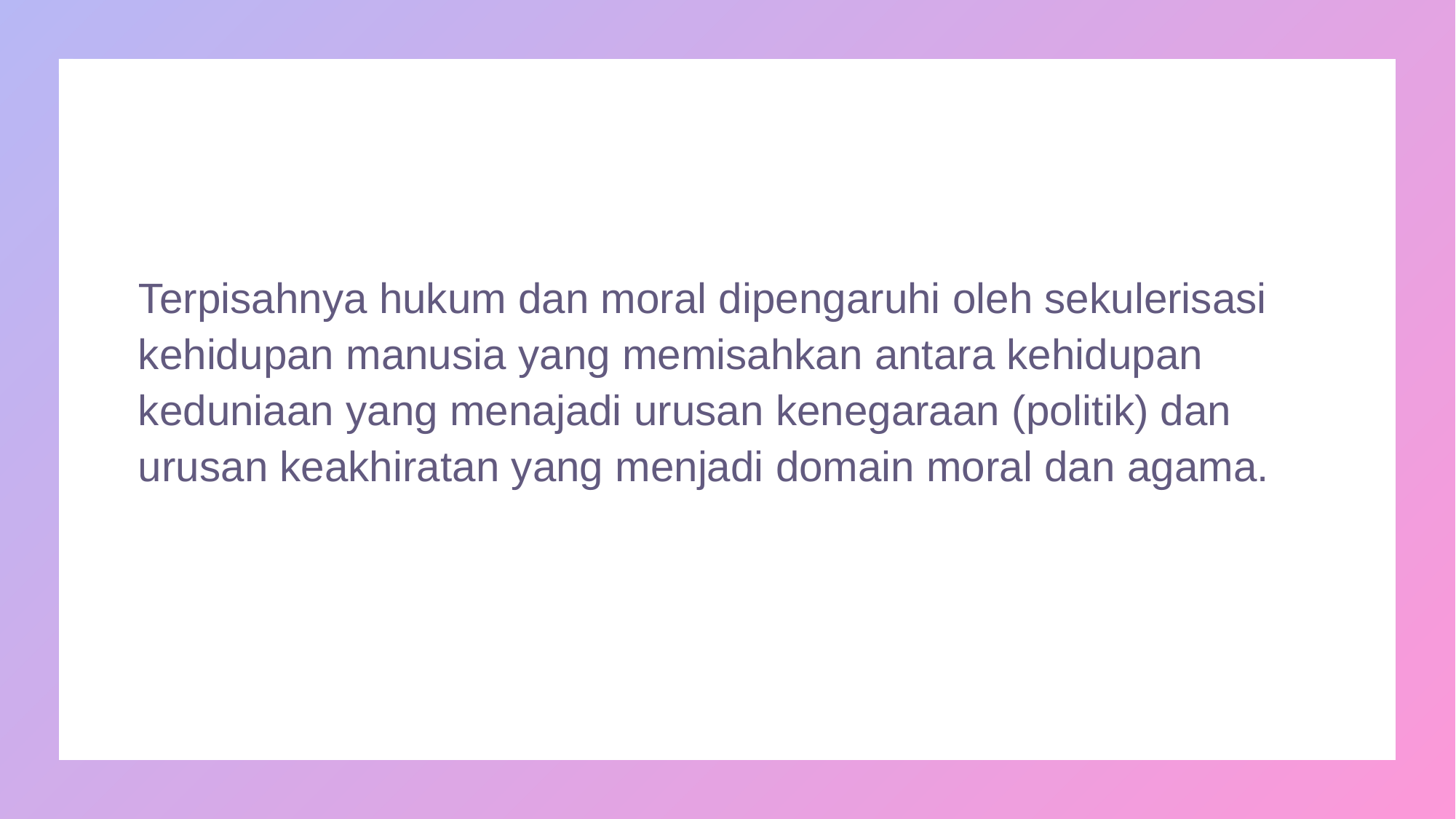

#
Terpisahnya hukum dan moral dipengaruhi oleh sekulerisasi kehidupan manusia yang memisahkan antara kehidupan keduniaan yang menajadi urusan kenegaraan (politik) dan urusan keakhiratan yang menjadi domain moral dan agama.